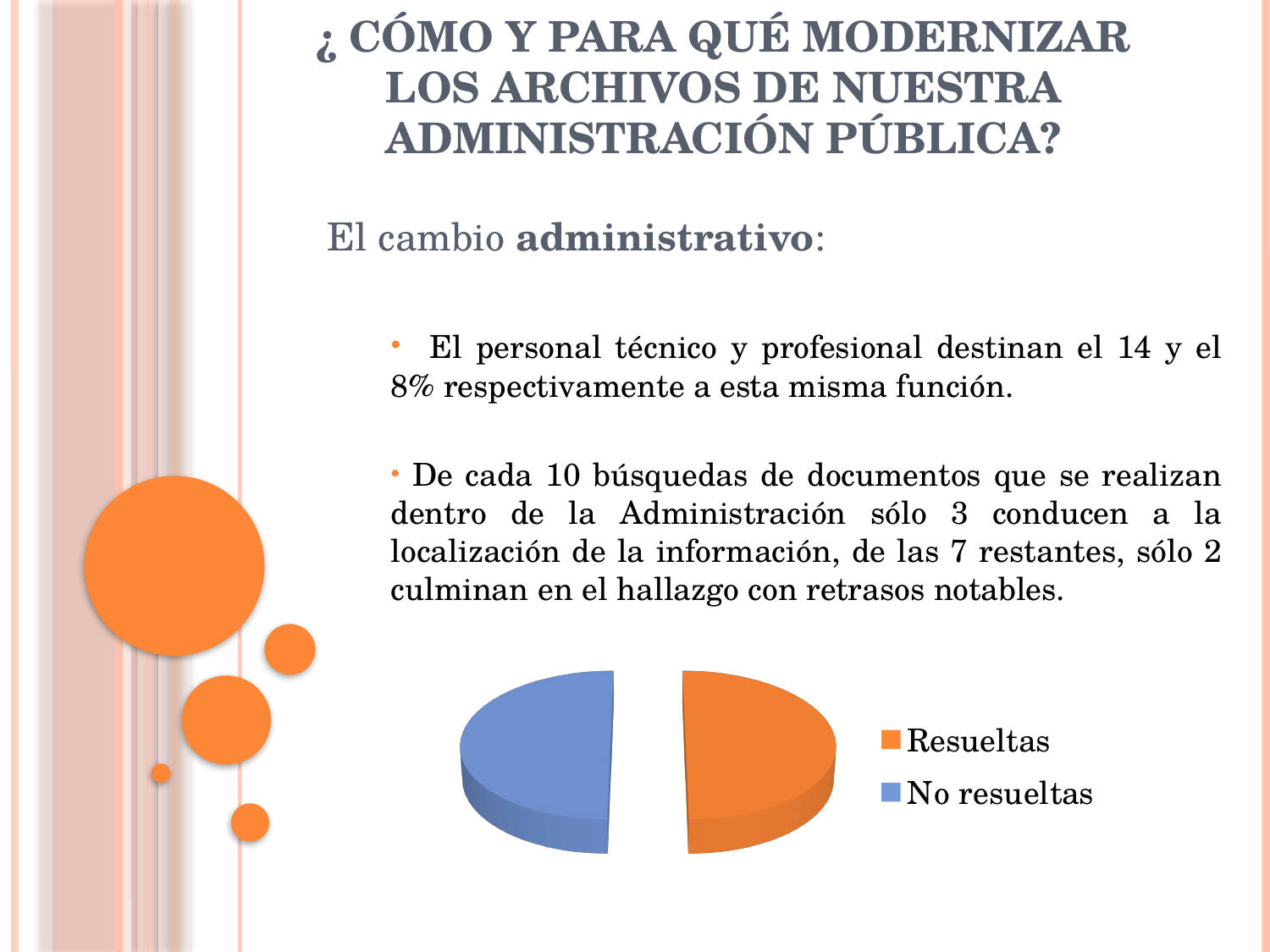

# ¿ Cómo y para qué modernizar los Archivos de nuestra Administración Pública?
El cambio administrativo:

  El personal técnico y profesional destinan el 14 y el 8% respectivamente a esta misma función.

 De cada 10 búsquedas de documentos que se realizan dentro de la Administración sólo 3 conducen a la localización de la información, de las 7 restantes, sólo 2 culminan en el hallazgo con retrasos notables.

[unsupported chart]